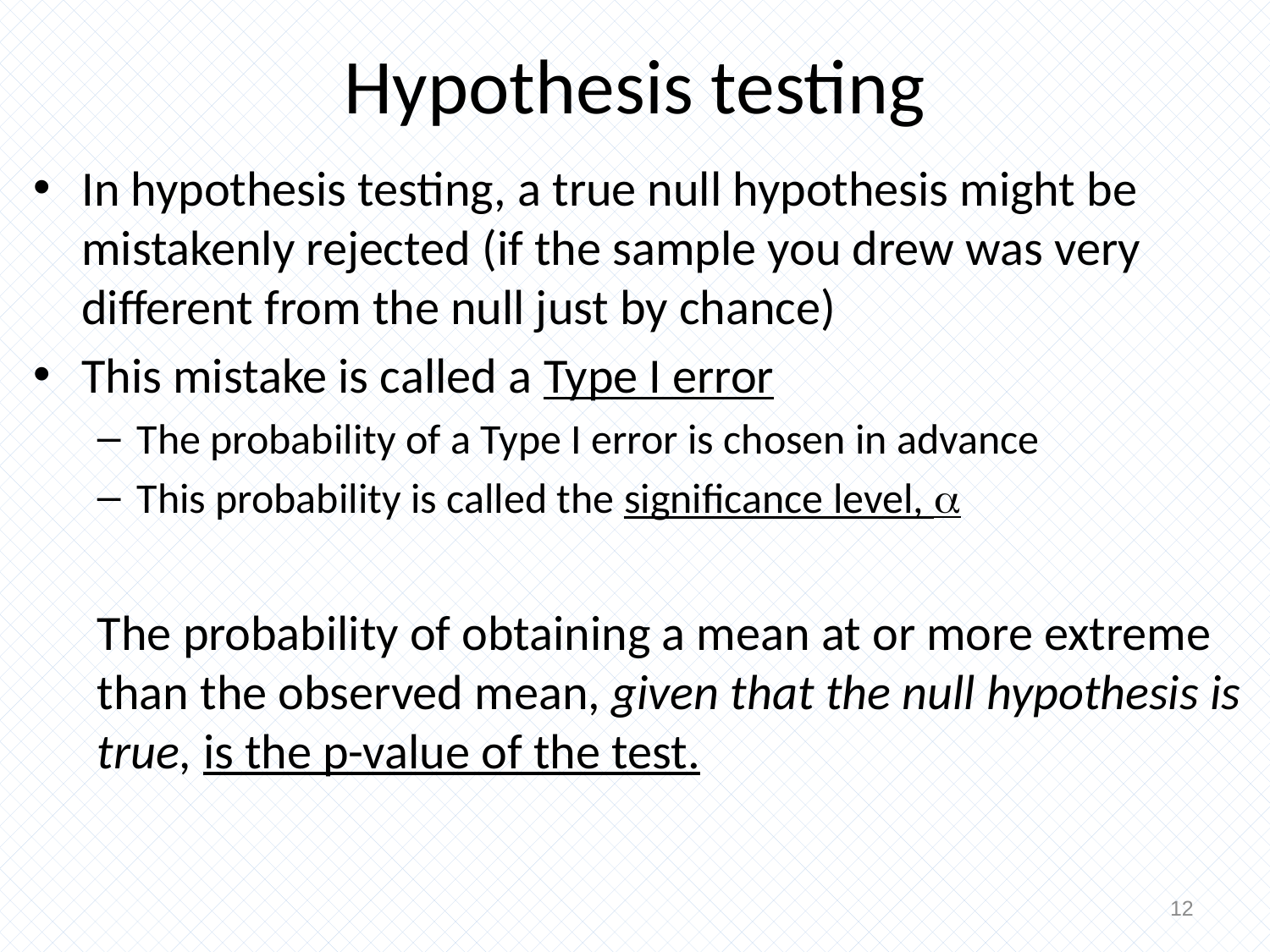

# Hypothesis testing
In hypothesis testing, a true null hypothesis might be mistakenly rejected (if the sample you drew was very different from the null just by chance)
This mistake is called a Type I error
The probability of a Type I error is chosen in advance
This probability is called the significance level, α

The probability of obtaining a mean at or more extreme than the observed mean, given that the null hypothesis is true, is the p-value of the test.
12